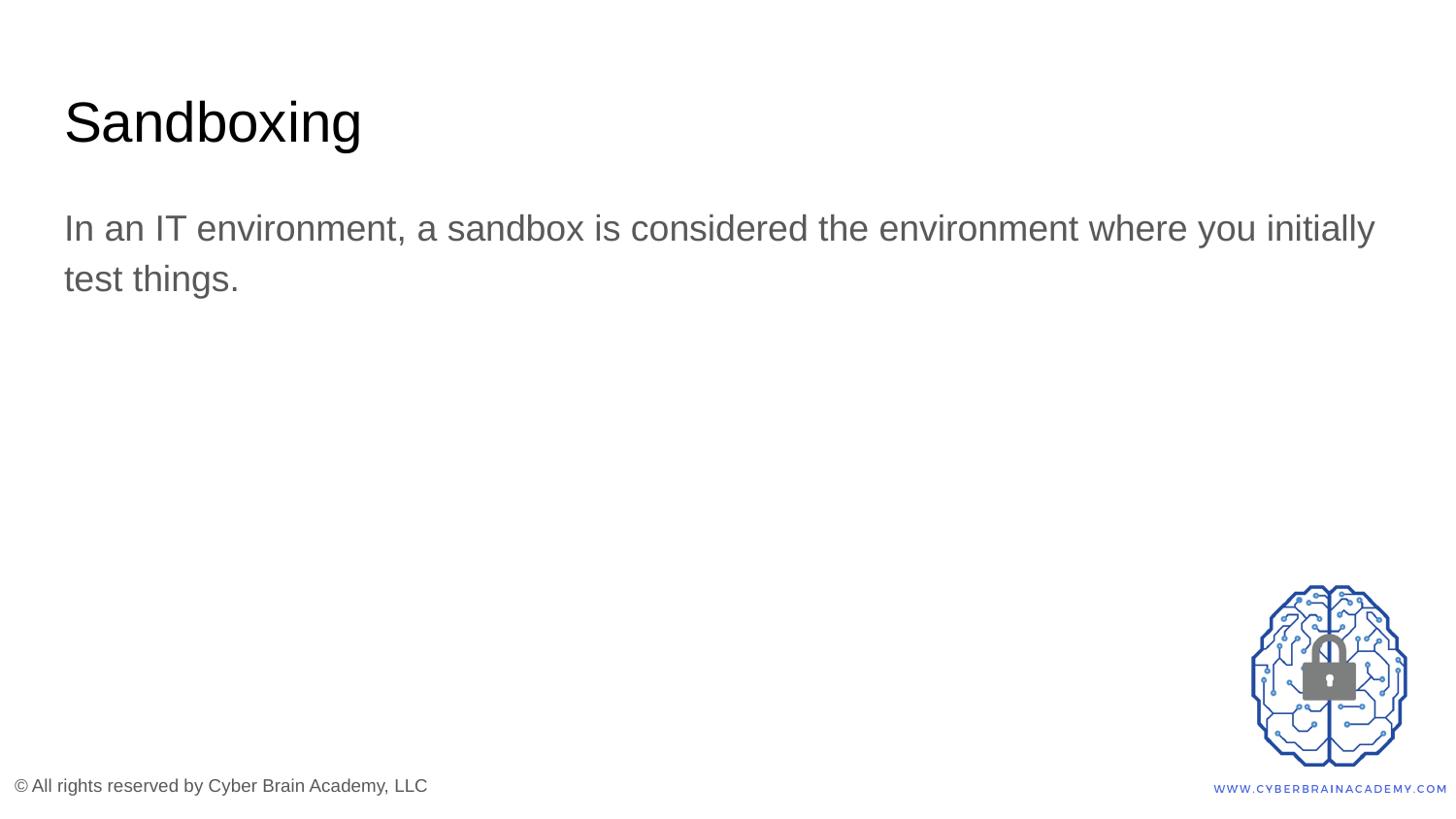

# Sandboxing

In an IT environment, a sandbox is considered the environment where you initially test things.